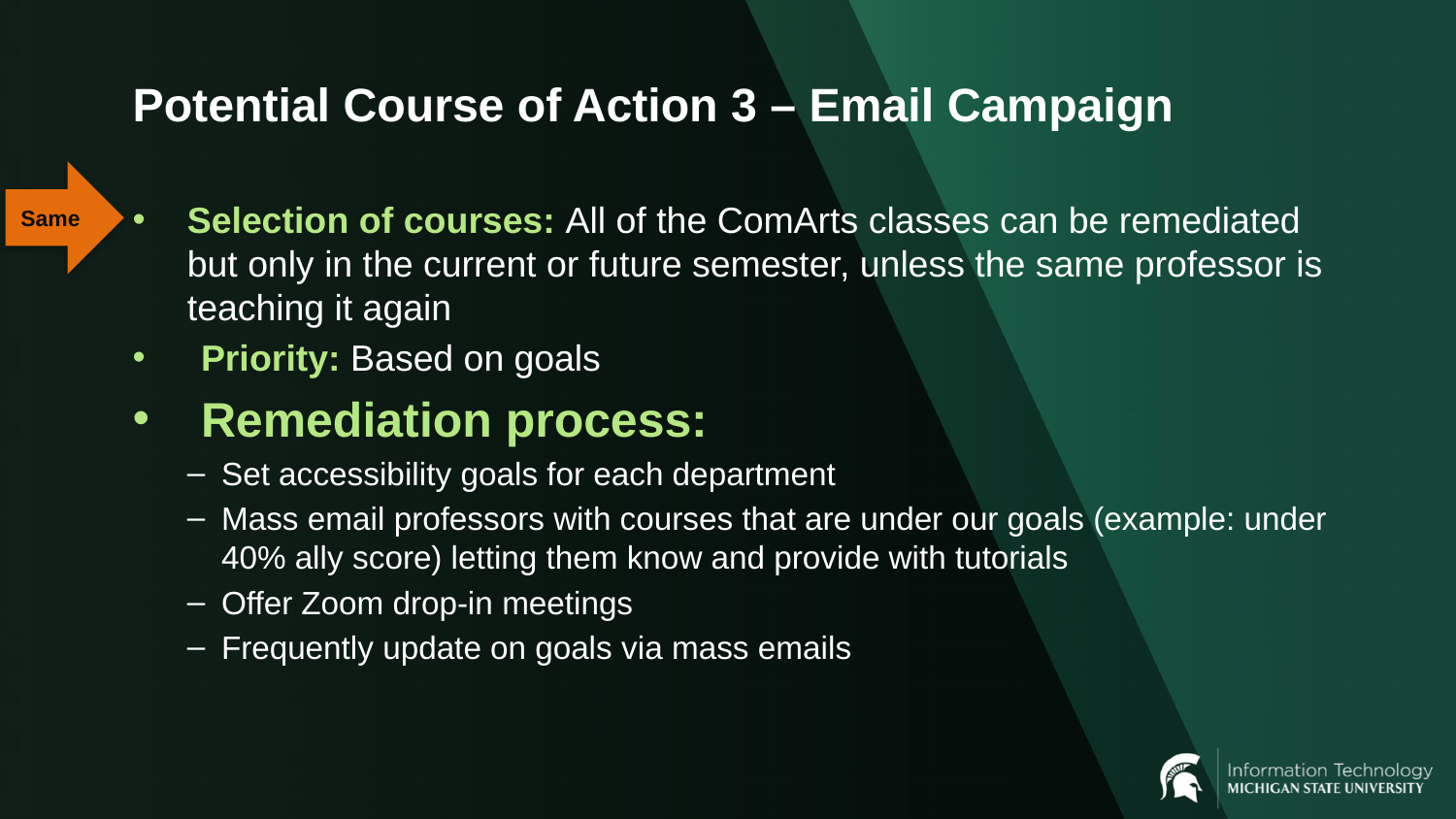

# Potential Course of Action 3 – Email Campaign
Same
Selection of courses: All of the ComArts classes can be remediated but only in the current or future semester, unless the same professor is teaching it again
Priority: Based on goals
Remediation process:
Set accessibility goals for each department
Mass email professors with courses that are under our goals (example: under 40% ally score) letting them know and provide with tutorials
Offer Zoom drop-in meetings
Frequently update on goals via mass emails

18